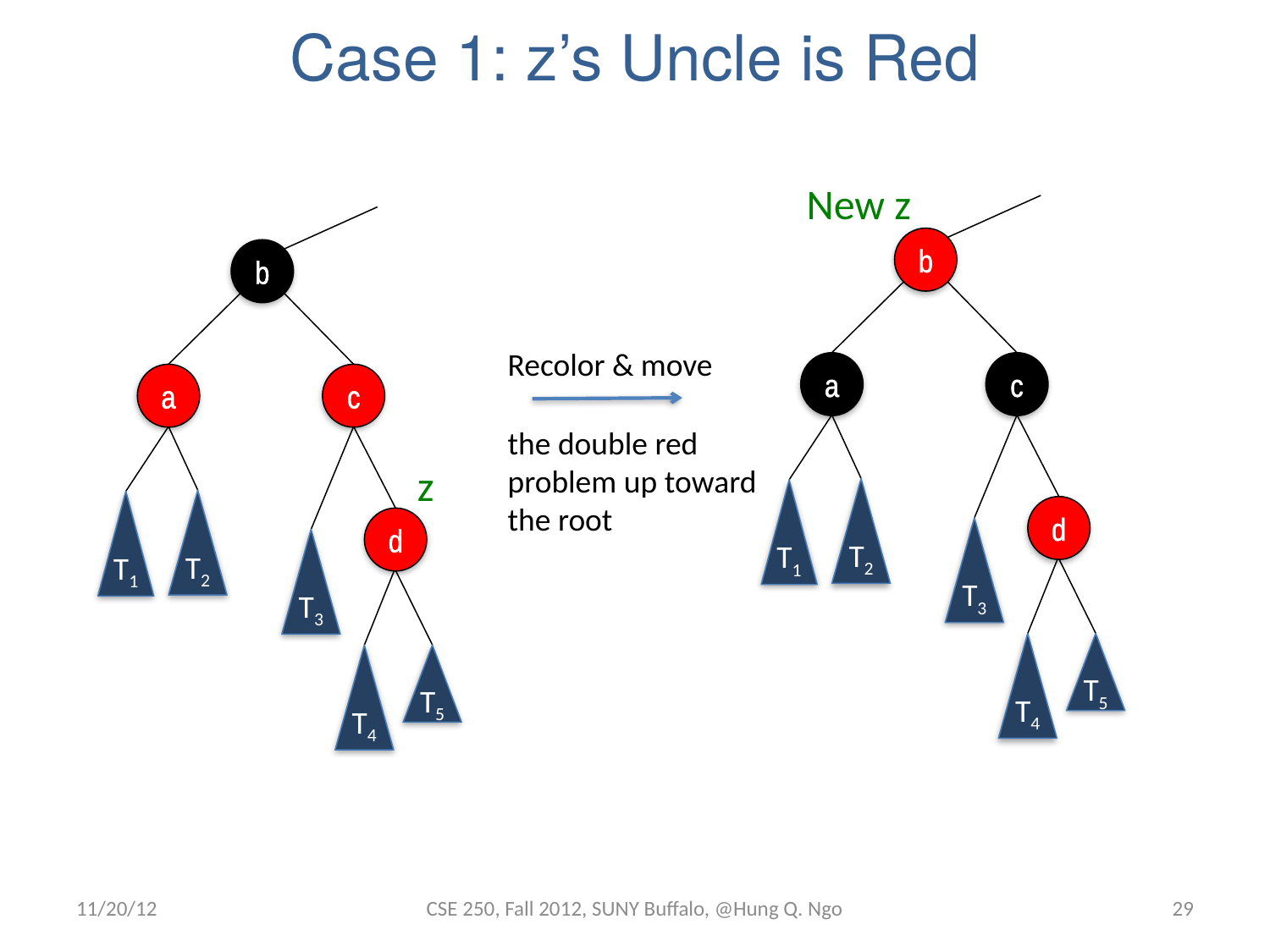

# Case 1: z’s Uncle is Red
New z
b
b
Recolor & move
a
c
a
c
the double red
problem up toward
the root
z
T2
T1
T2
T1
d
d
T3
T3
T5
T4
T5
T4
11/20/12
CSE 250, Fall 2012, SUNY Buffalo, @Hung Q. Ngo
29